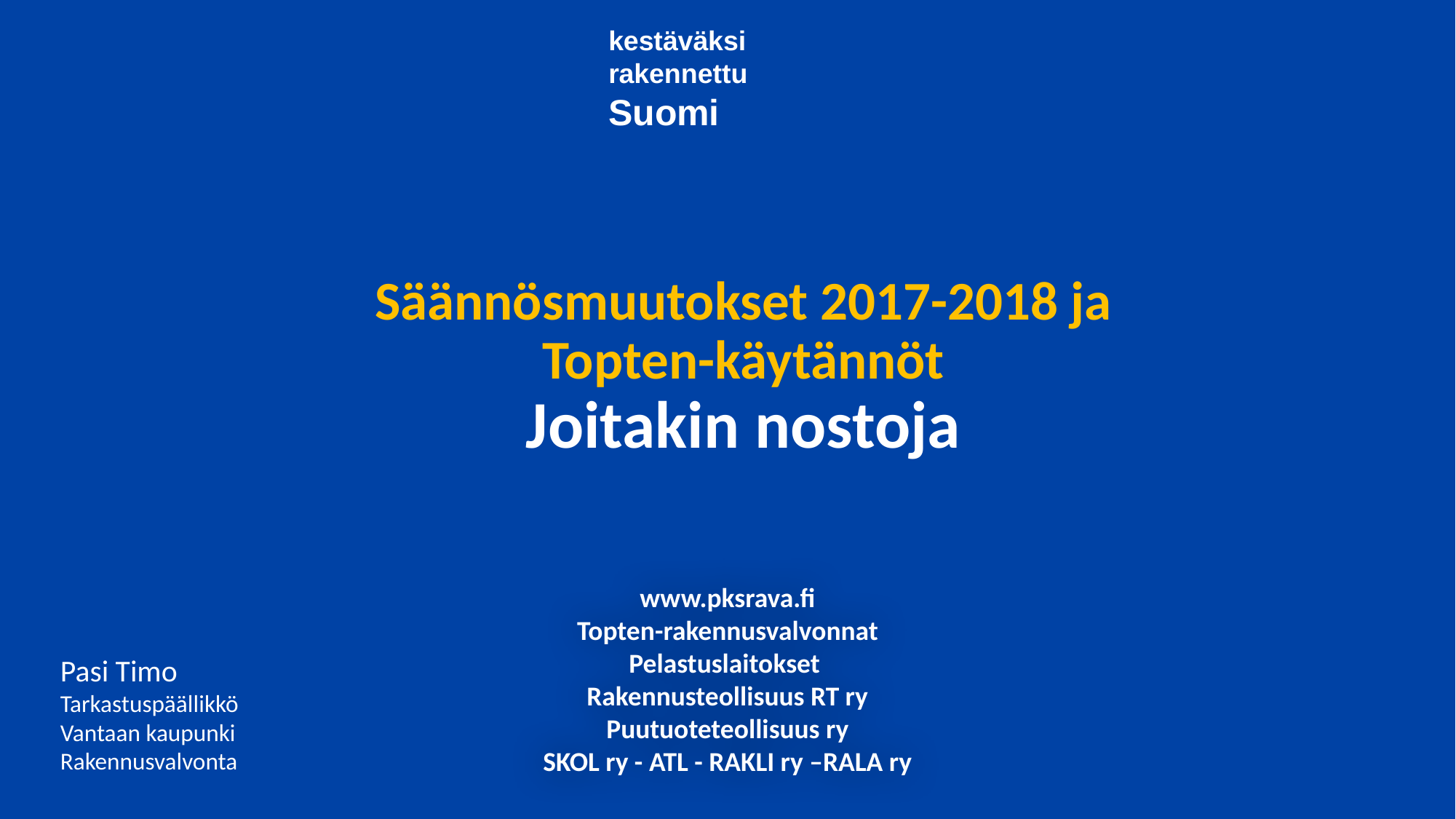

kestäväksi
rakennettu
Suomi
# Säännösmuutokset 2017-2018 ja Topten-käytännöt Joitakin nostoja
www.pksrava.fi
Topten-rakennusvalvonnat
Pelastuslaitokset
Rakennusteollisuus RT ry
Puutuoteteollisuus ry
SKOL ry - ATL - RAKLI ry –RALA ry
Pasi Timo
Tarkastuspäällikkö
Vantaan kaupunki
Rakennusvalvonta